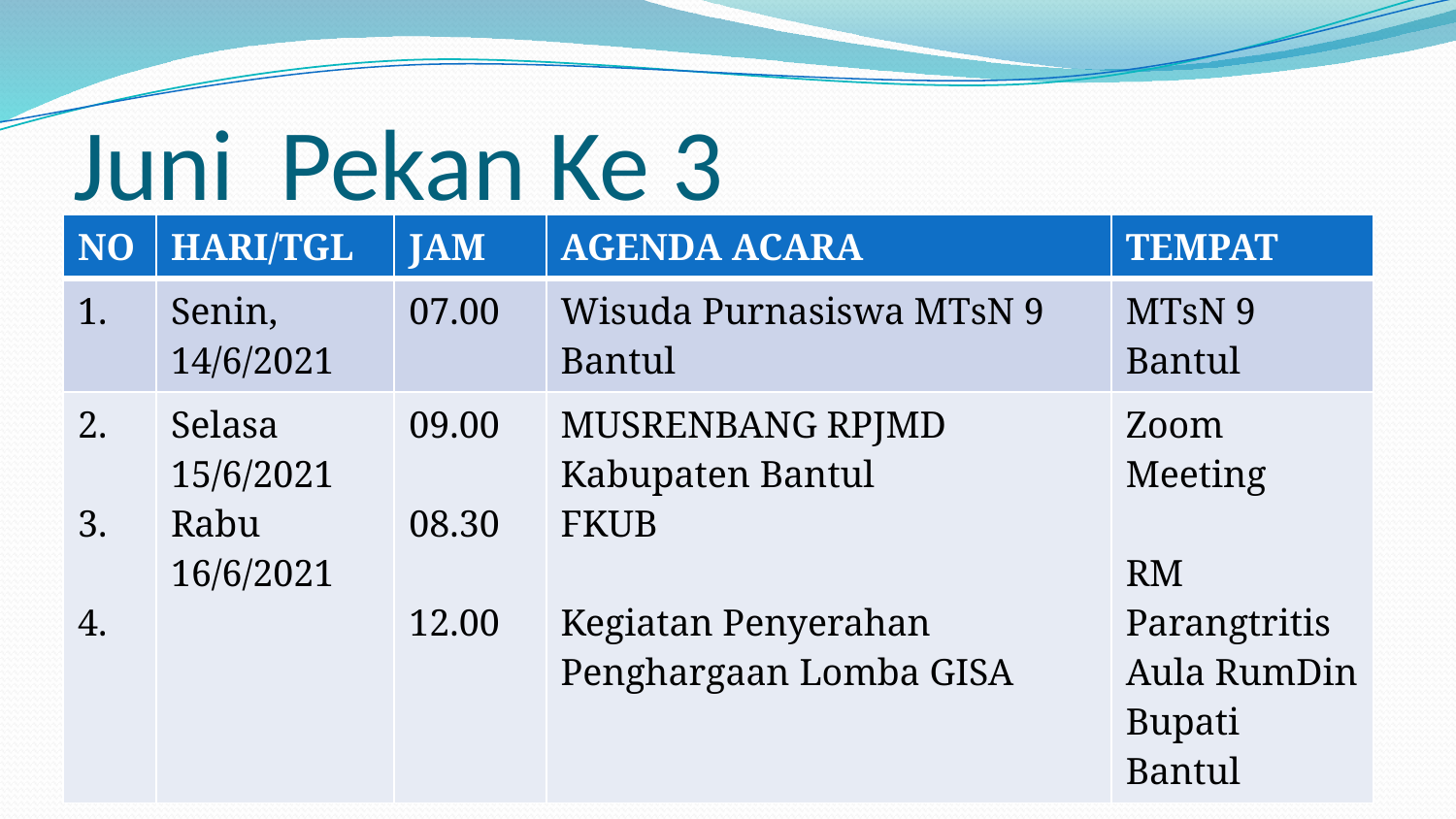

# Juni  Pekan Ke 3
| NO | HARI/TGL | JAM | AGENDA ACARA | TEMPAT |
| --- | --- | --- | --- | --- |
| 1. | Senin, 14/6/2021 | 07.00 | Wisuda Purnasiswa MTsN 9 Bantul | MTsN 9 Bantul |
| 2. 3. 4. | Selasa 15/6/2021 Rabu 16/6/2021 | 09.00 08.30 12.00 | MUSRENBANG RPJMD Kabupaten Bantul FKUB Kegiatan Penyerahan Penghargaan Lomba GISA | Zoom Meeting RM Parangtritis Aula RumDin Bupati Bantul |